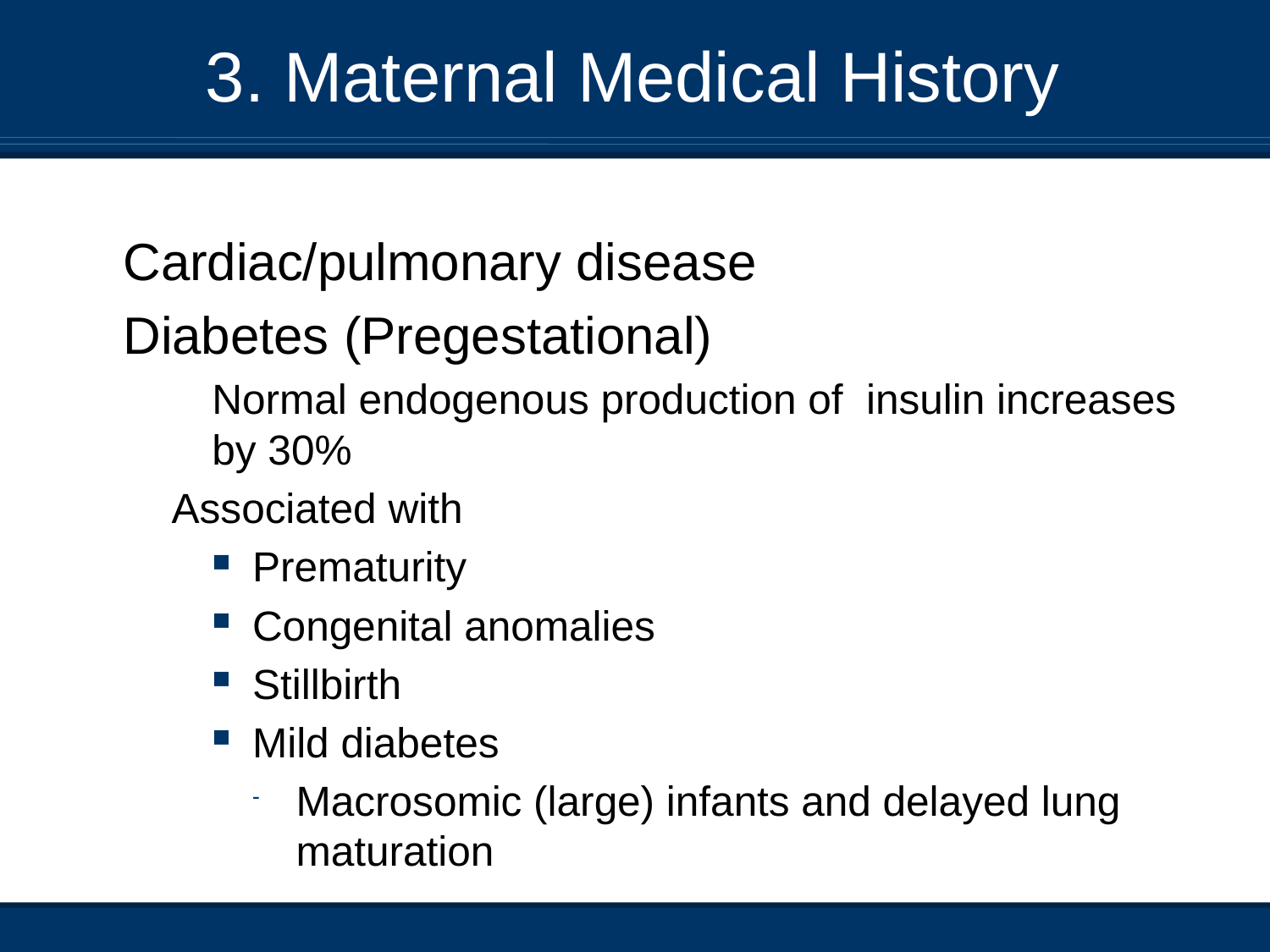

# 3. Maternal Medical History
	Cardiac/pulmonary disease
	Diabetes (Pregestational)
	Normal endogenous production of  insulin increases by 30%
Associated with
Prematurity
Congenital anomalies
Stillbirth
Mild diabetes
Macrosomic (large) infants and delayed lung maturation